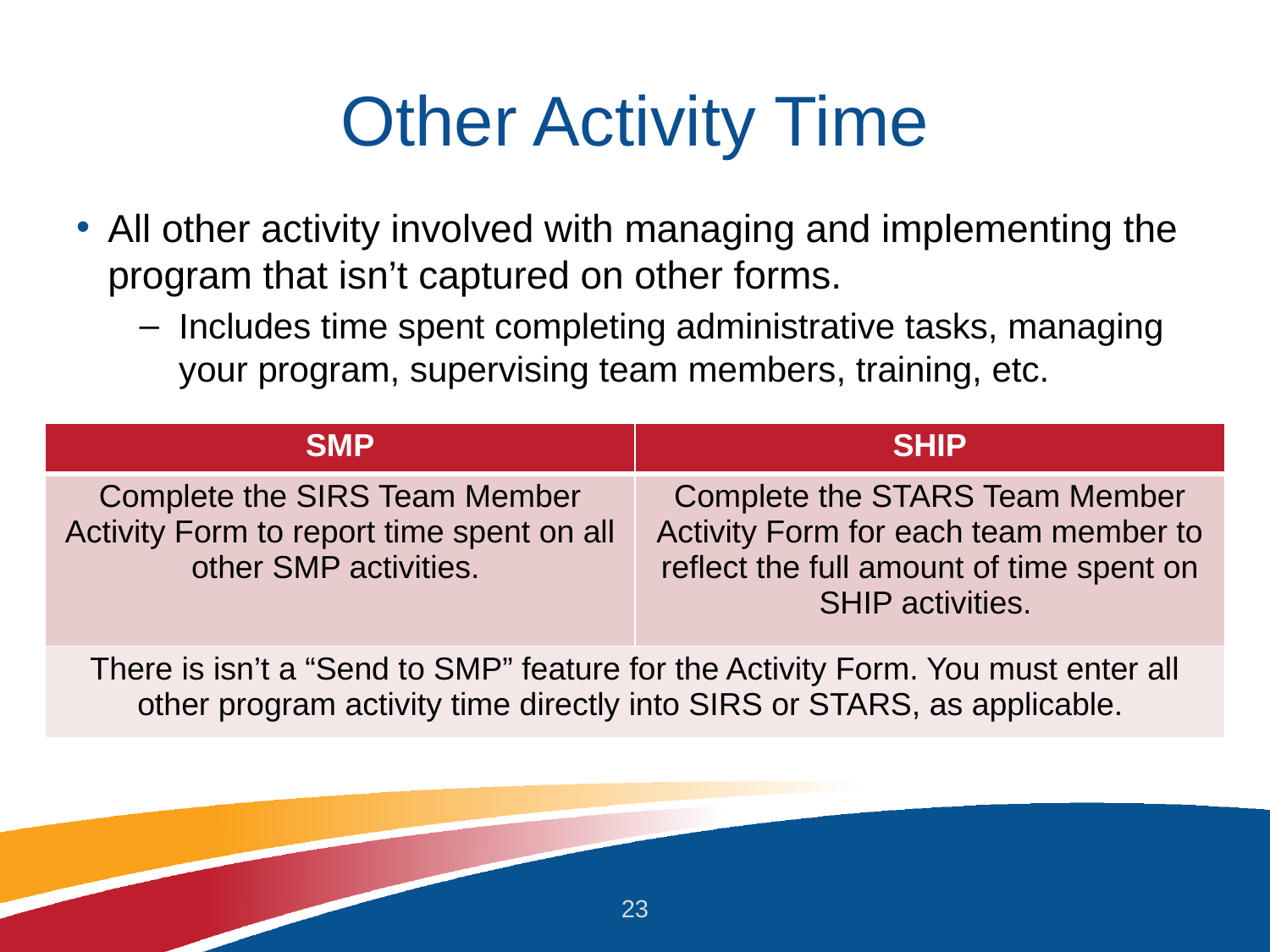

# Other Activity Time
All other activity involved with managing and implementing the program that isn’t captured on other forms.
Includes time spent completing administrative tasks, managing your program, supervising team members, training, etc.
| SMP | SHIP |
| --- | --- |
| Complete the SIRS Team Member Activity Form to report time spent on all other SMP activities. | Complete the STARS Team Member Activity Form for each team member to reflect the full amount of time spent on SHIP activities. |
| There is isn’t a “Send to SMP” feature for the Activity Form. You must enter all other program activity time directly into SIRS or STARS, as applicable. |  |
23